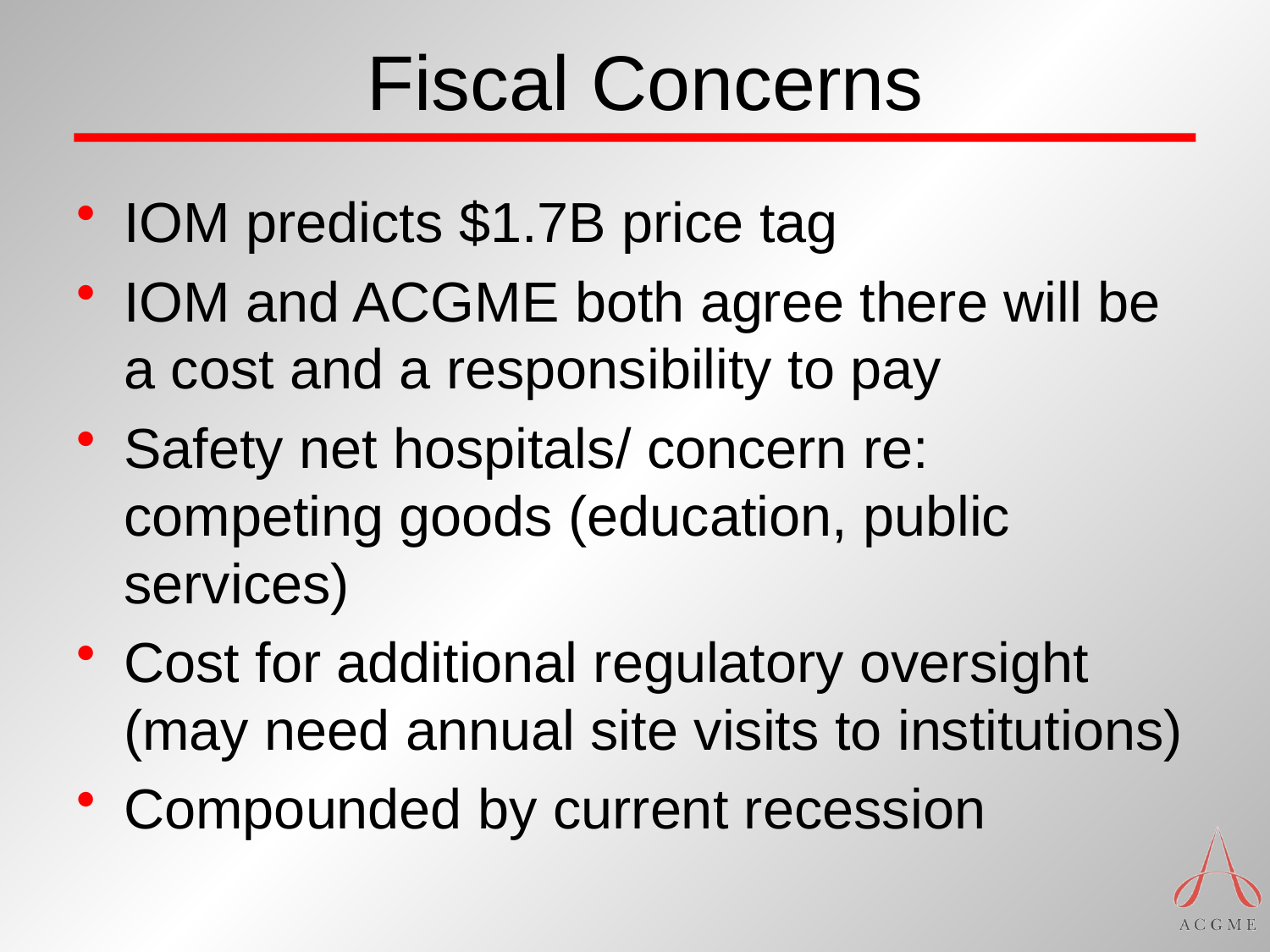

# Fiscal Concerns
IOM predicts $1.7B price tag
IOM and ACGME both agree there will be a cost and a responsibility to pay
Safety net hospitals/ concern re: competing goods (education, public services)
Cost for additional regulatory oversight (may need annual site visits to institutions)
Compounded by current recession